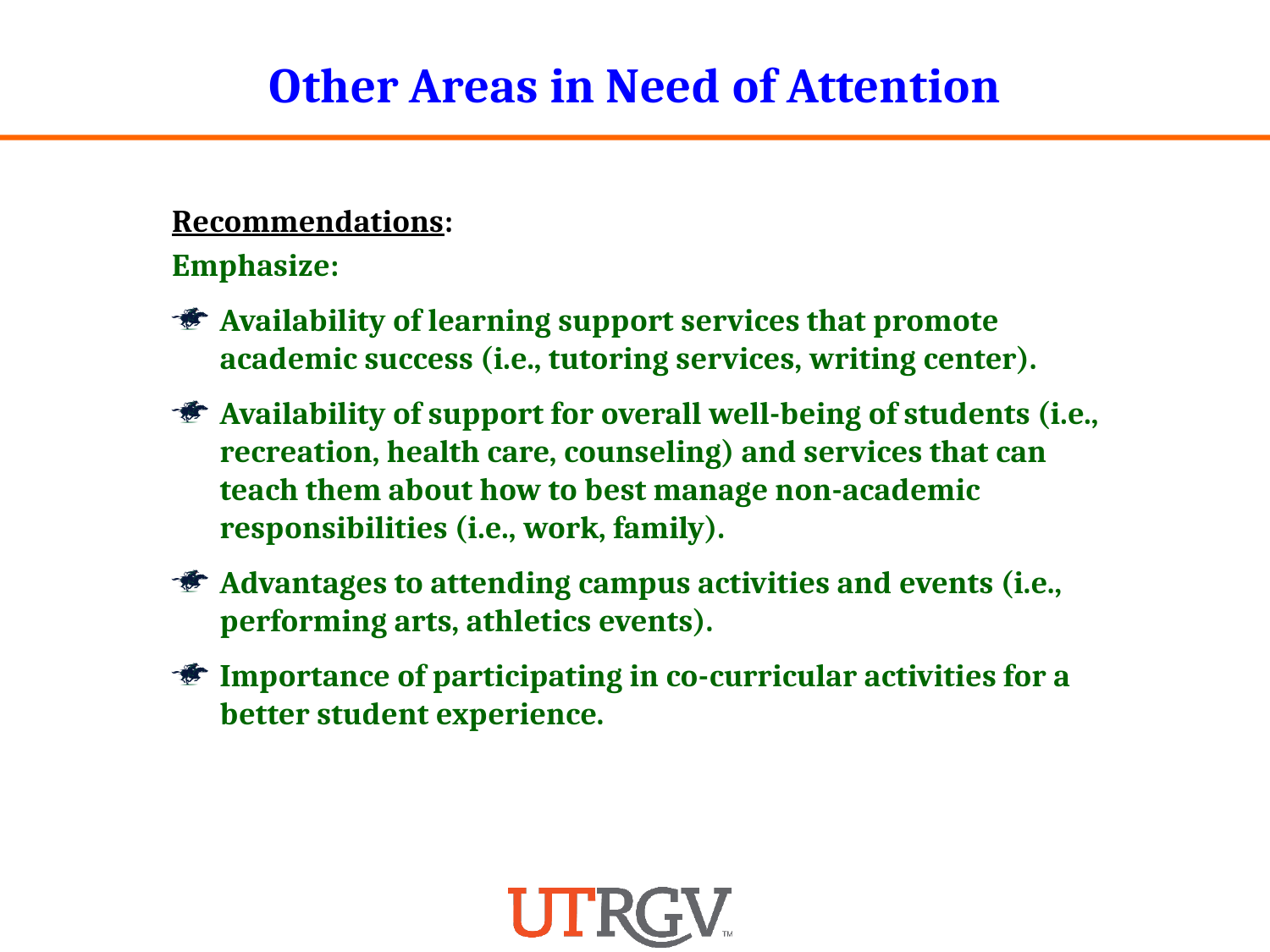

Other Areas in Need of Attention

Recommendations:
Emphasize:
Availability of learning support services that promote academic success (i.e., tutoring services, writing center).
Availability of support for overall well-being of students (i.e., recreation, health care, counseling) and services that can teach them about how to best manage non-academic responsibilities (i.e., work, family).
Advantages to attending campus activities and events (i.e., performing arts, athletics events).
Importance of participating in co-curricular activities for a better student experience.